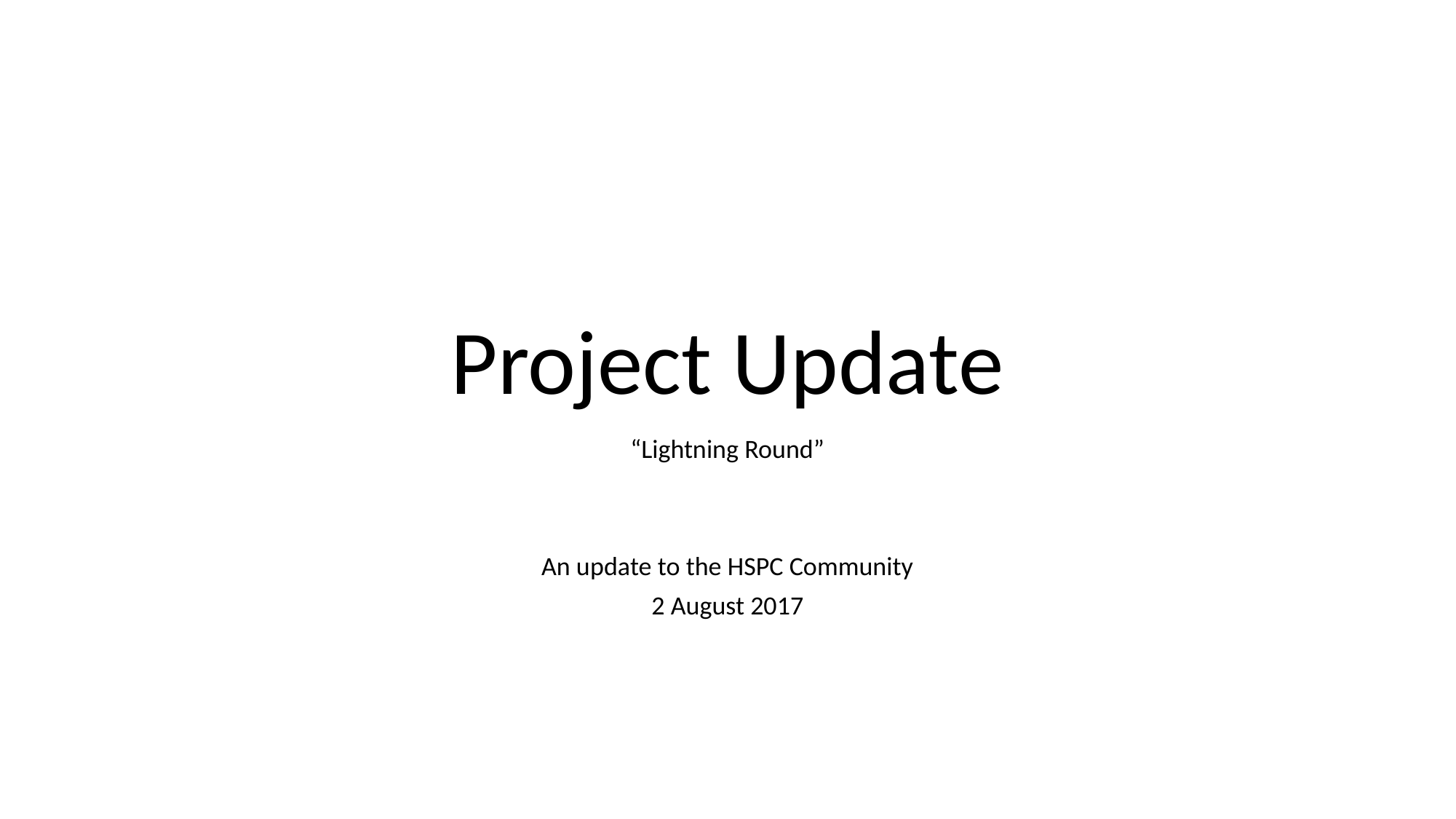

# Project Update
“Lightning Round”

An update to the HSPC Community
2 August 2017